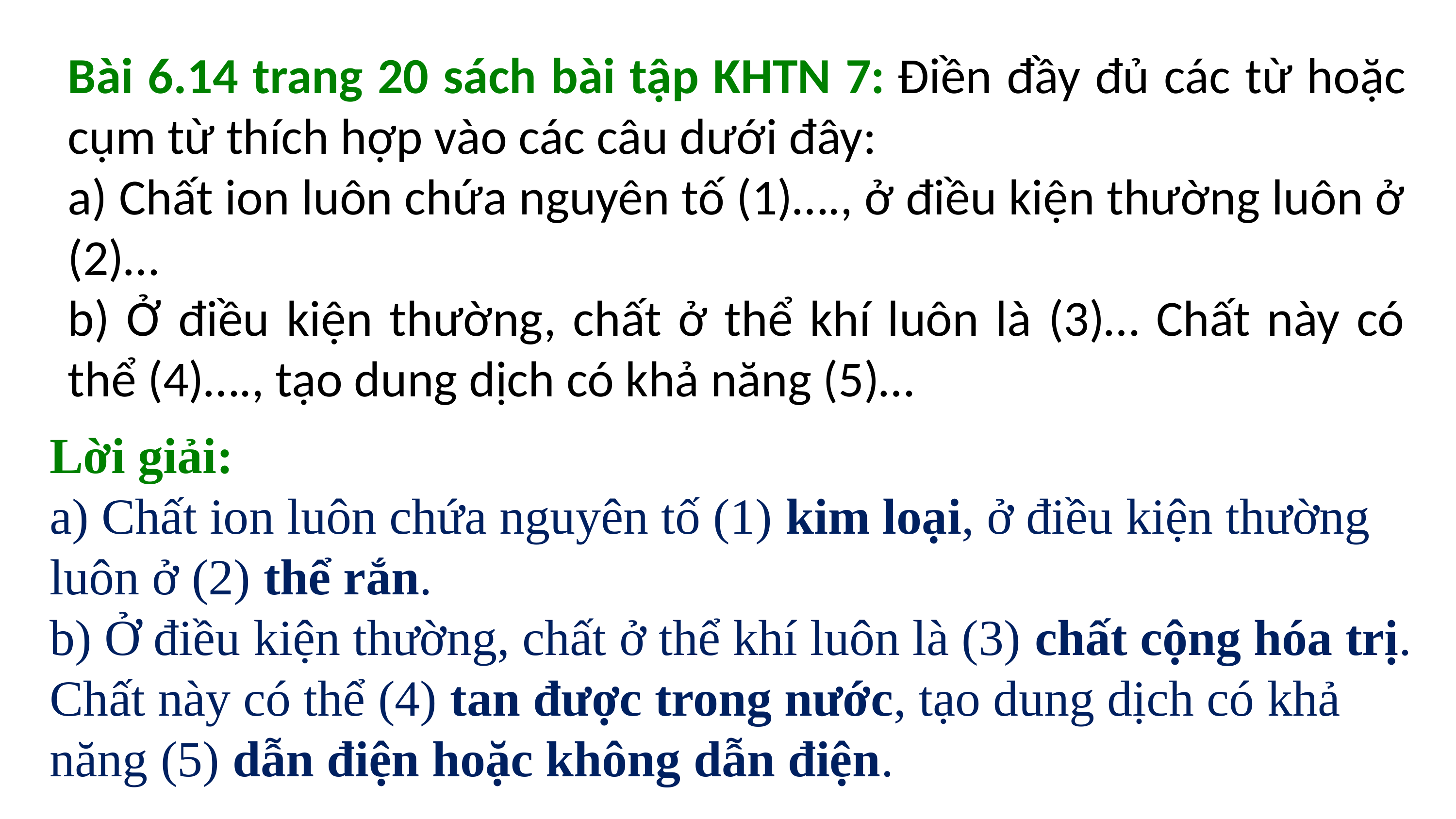

Bài 6.14 trang 20 sách bài tập KHTN 7: Điền đầy đủ các từ hoặc cụm từ thích hợp vào các câu dưới đây:
a) Chất ion luôn chứa nguyên tố (1)…., ở điều kiện thường luôn ở (2)…
b) Ở điều kiện thường, chất ở thể khí luôn là (3)… Chất này có thể (4)…., tạo dung dịch có khả năng (5)…
Lời giải:
a) Chất ion luôn chứa nguyên tố (1) kim loại, ở điều kiện thường luôn ở (2) thể rắn.
b) Ở điều kiện thường, chất ở thể khí luôn là (3) chất cộng hóa trị. Chất này có thể (4) tan được trong nước, tạo dung dịch có khả năng (5) dẫn điện hoặc không dẫn điện.